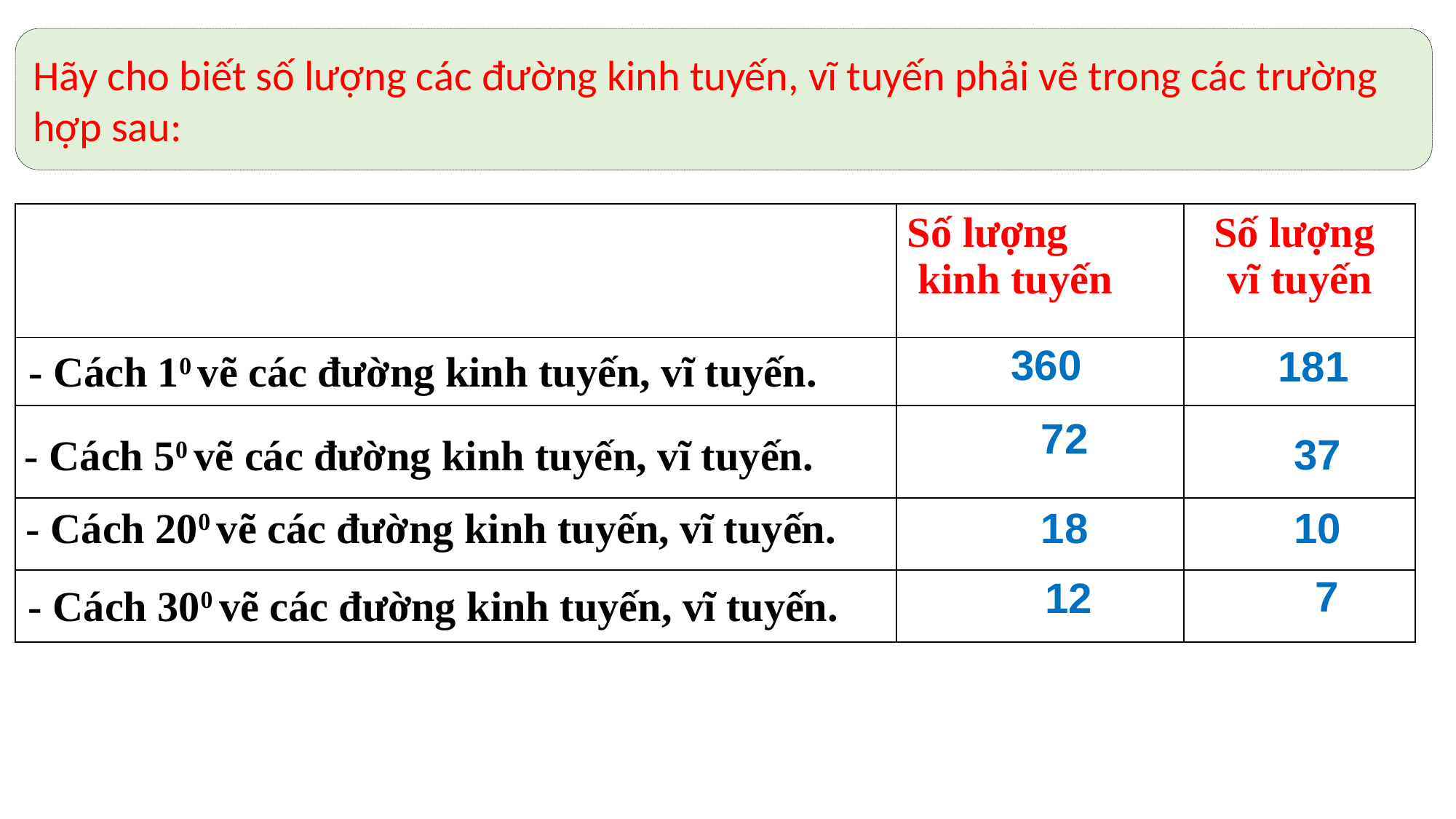

Hãy cho biết số lượng các đường kinh tuyến, vĩ tuyến phải vẽ trong các trường hợp sau:
|  | Số lượng kinh tuyến | Số lượng vĩ tuyến |
| --- | --- | --- |
|  |  |  |
|  |  |  |
|  |  |  |
|  |  |  |
- Cách 10 vẽ các đường kinh tuyến, vĩ tuyến.
360
181
72
- Cách 50 vẽ các đường kinh tuyến, vĩ tuyến.
37
- Cách 200 vẽ các đường kinh tuyến, vĩ tuyến.
18
10
7
- Cách 300 vẽ các đường kinh tuyến, vĩ tuyến.
12